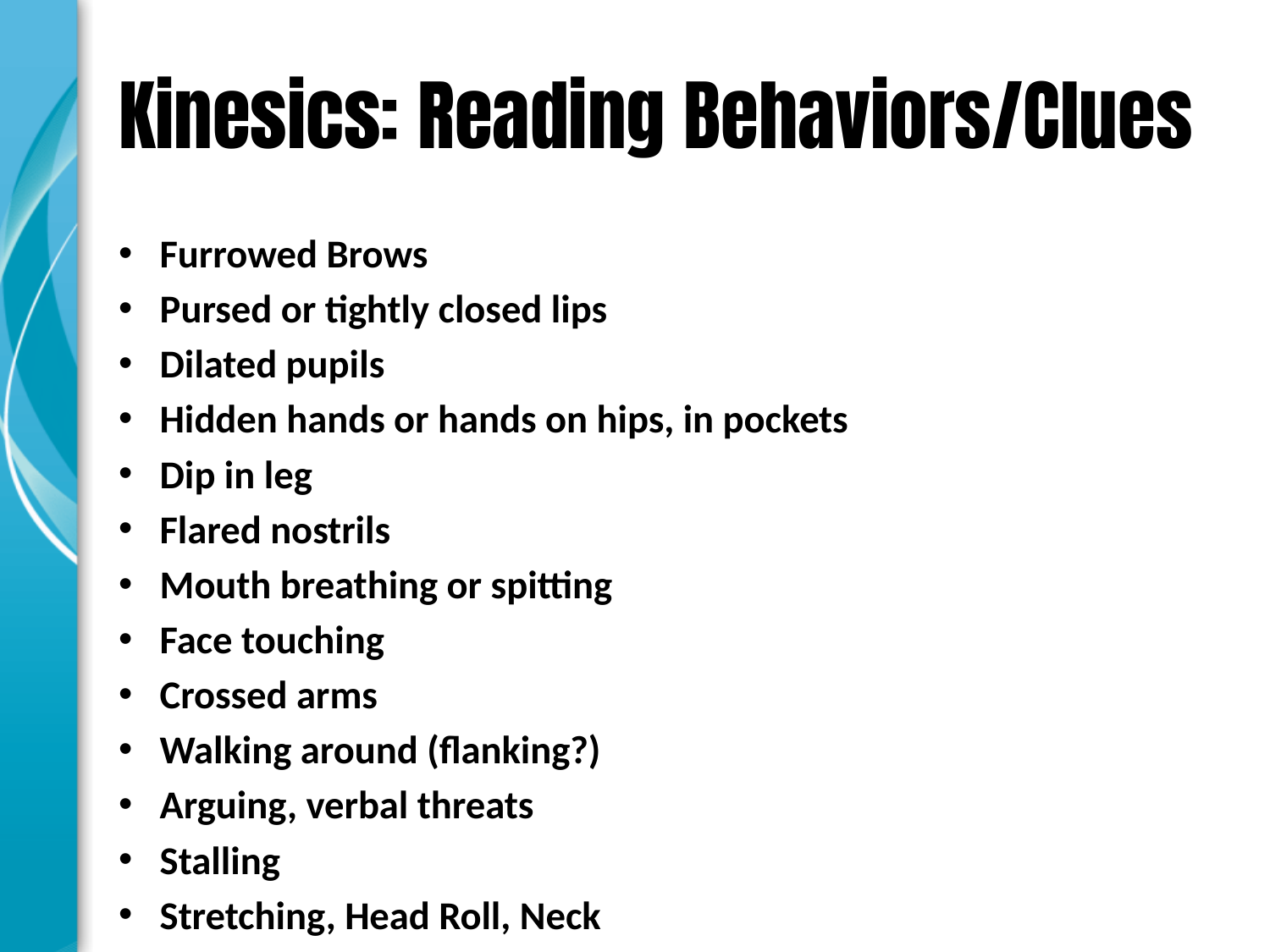

# Kinesics: Reading Behaviors/Clues
Furrowed Brows
Pursed or tightly closed lips
Dilated pupils
Hidden hands or hands on hips, in pockets
Dip in leg
Flared nostrils
Mouth breathing or spitting
Face touching
Crossed arms
Walking around (flanking?)
Arguing, verbal threats
Stalling
Stretching, Head Roll, Neck